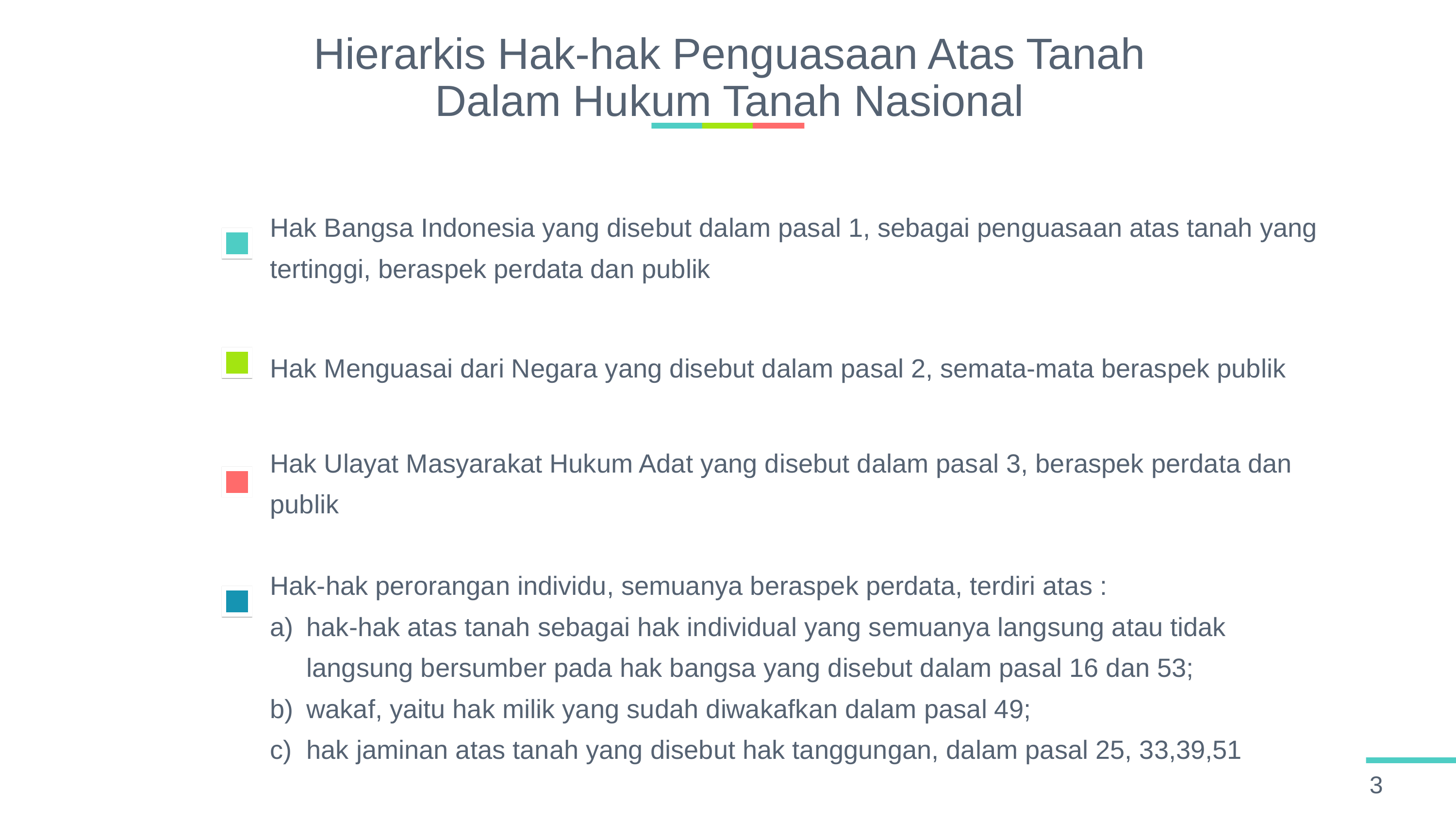

# Hierarkis Hak-hak Penguasaan Atas Tanah Dalam Hukum Tanah Nasional
Hak Bangsa Indonesia yang disebut dalam pasal 1, sebagai penguasaan atas tanah yang tertinggi, beraspek perdata dan publik
Hak Menguasai dari Negara yang disebut dalam pasal 2, semata-mata beraspek publik
Hak Ulayat Masyarakat Hukum Adat yang disebut dalam pasal 3, beraspek perdata dan publik
Hak-hak perorangan individu, semuanya beraspek perdata, terdiri atas :
hak-hak atas tanah sebagai hak individual yang semuanya langsung atau tidak langsung bersumber pada hak bangsa yang disebut dalam pasal 16 dan 53;
wakaf, yaitu hak milik yang sudah diwakafkan dalam pasal 49;
hak jaminan atas tanah yang disebut hak tanggungan, dalam pasal 25, 33,39,51
3